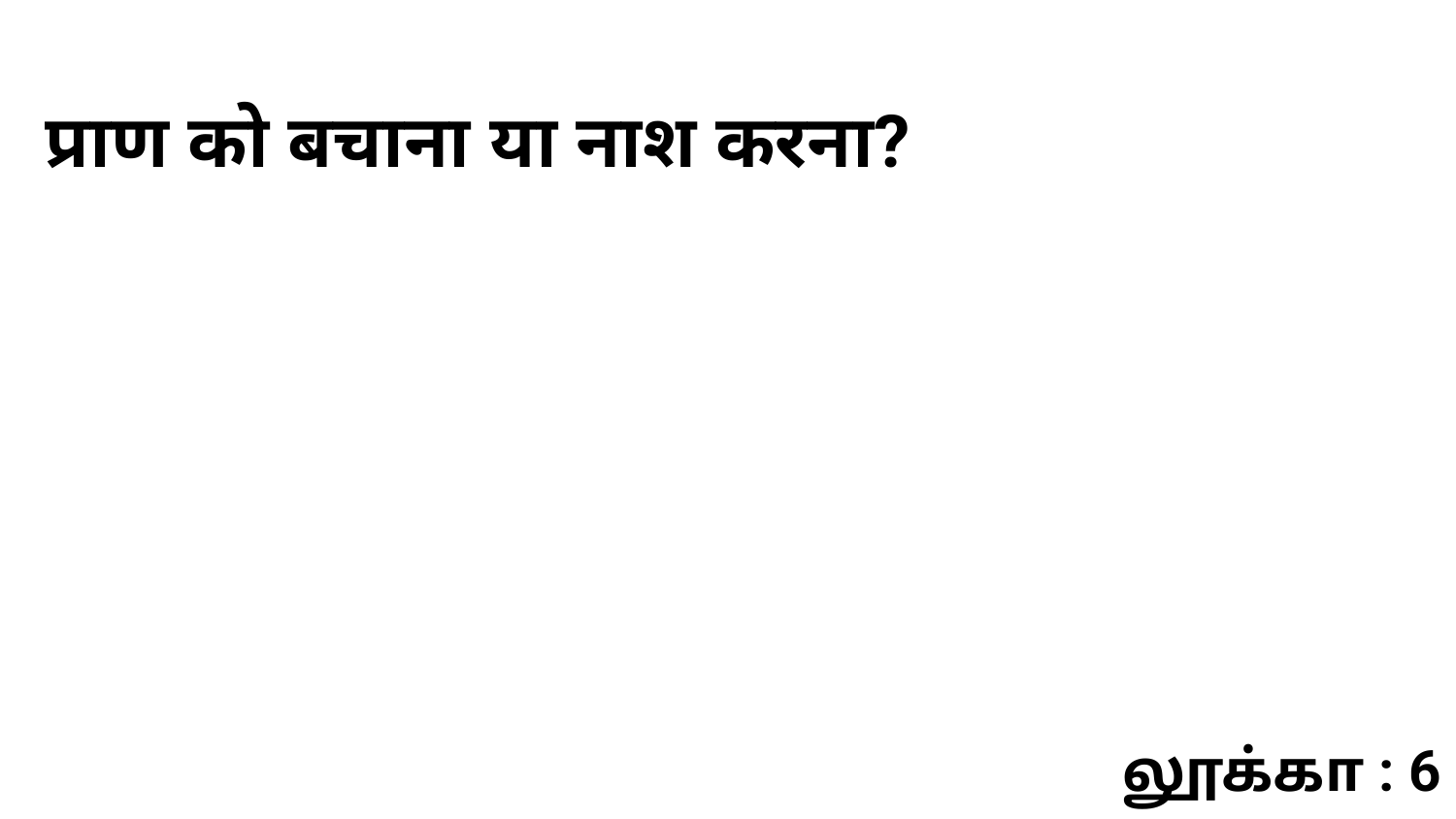

प्राण को बचाना या नाश करना?
லூக்கா : 6